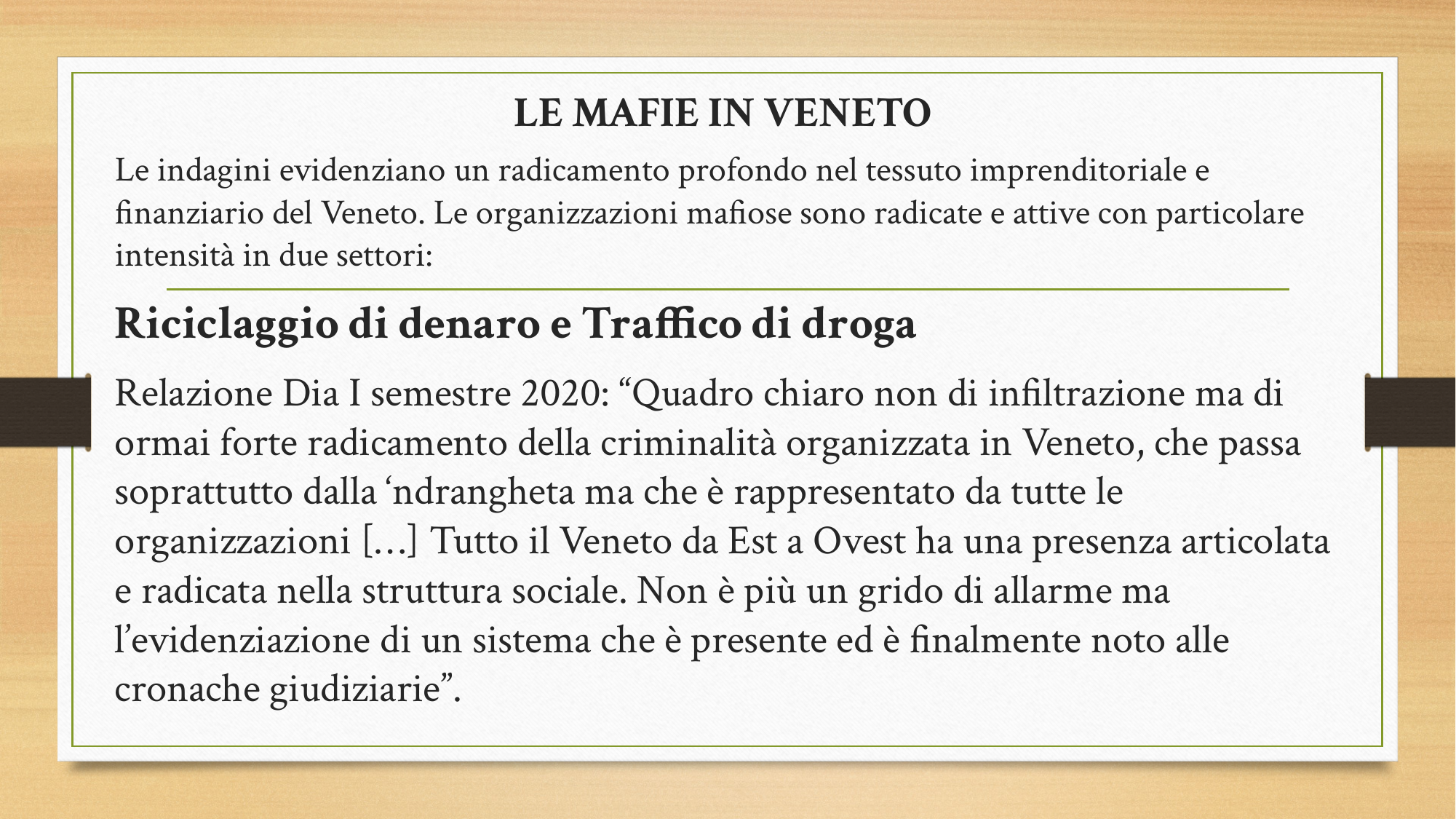

# LE MAFIE IN VENETO
Le indagini evidenziano un radicamento profondo nel tessuto imprenditoriale e finanziario del Veneto. Le organizzazioni mafiose sono radicate e attive con particolare intensità in due settori:
Riciclaggio di denaro e Traffico di droga
Relazione Dia I semestre 2020: “Quadro chiaro non di infiltrazione ma di ormai forte radicamento della criminalità organizzata in Veneto, che passa soprattutto dalla ‘ndrangheta ma che è rappresentato da tutte le organizzazioni […] Tutto il Veneto da Est a Ovest ha una presenza articolata e radicata nella struttura sociale. Non è più un grido di allarme ma l’evidenziazione di un sistema che è presente ed è finalmente noto alle cronache giudiziarie”.